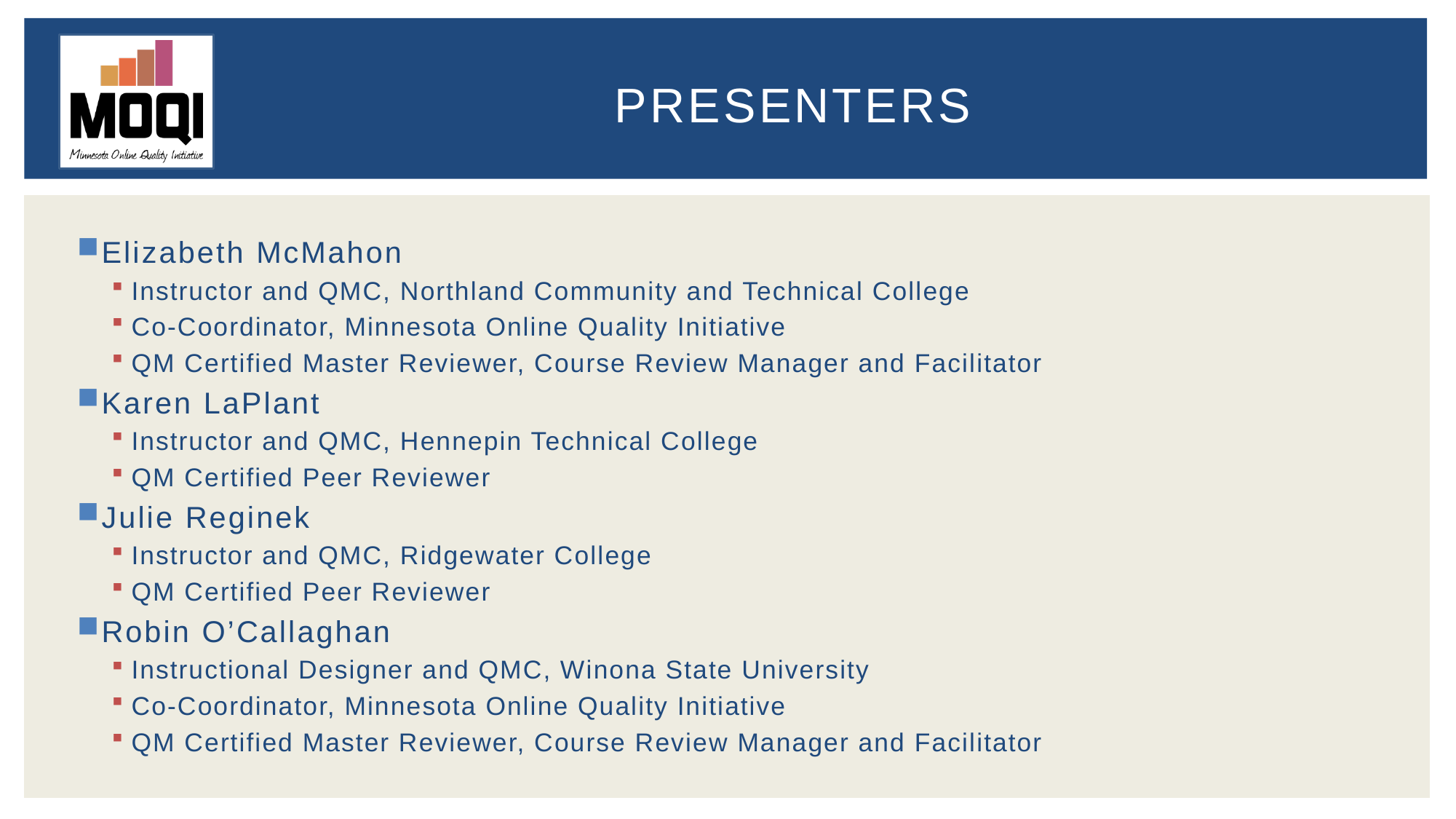

# Presenters
Elizabeth McMahon
Instructor and QMC, Northland Community and Technical College
Co-Coordinator, Minnesota Online Quality Initiative
QM Certified Master Reviewer, Course Review Manager and Facilitator
Karen LaPlant
Instructor and QMC, Hennepin Technical College
QM Certified Peer Reviewer
Julie Reginek
Instructor and QMC, Ridgewater College
QM Certified Peer Reviewer
Robin O’Callaghan
Instructional Designer and QMC, Winona State University
Co-Coordinator, Minnesota Online Quality Initiative
QM Certified Master Reviewer, Course Review Manager and Facilitator